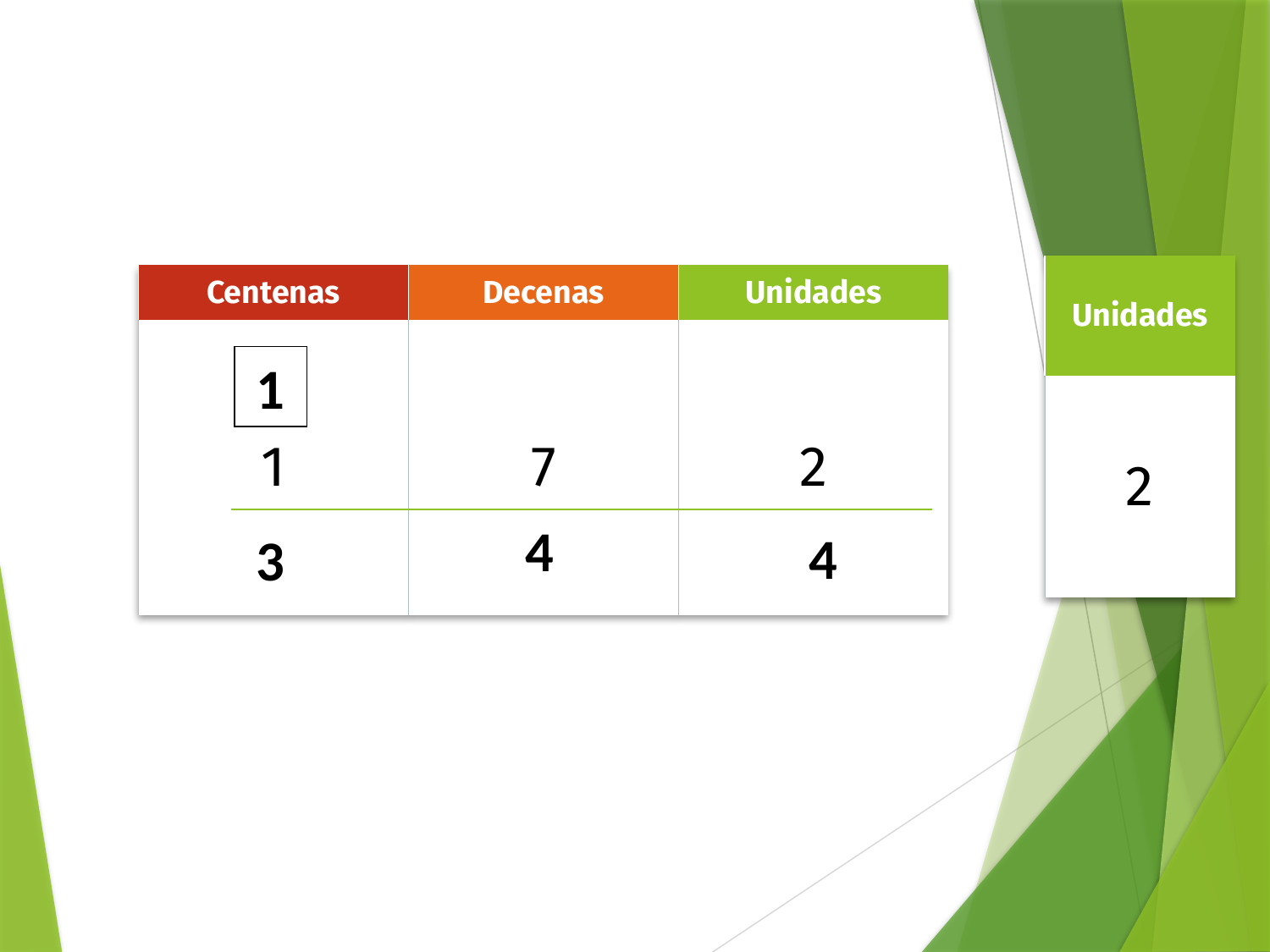

| Unidades |
| --- |
| 2 |
| Centenas | Decenas | Unidades |
| --- | --- | --- |
| 1 | 7 | 2 |
1
4
4
3